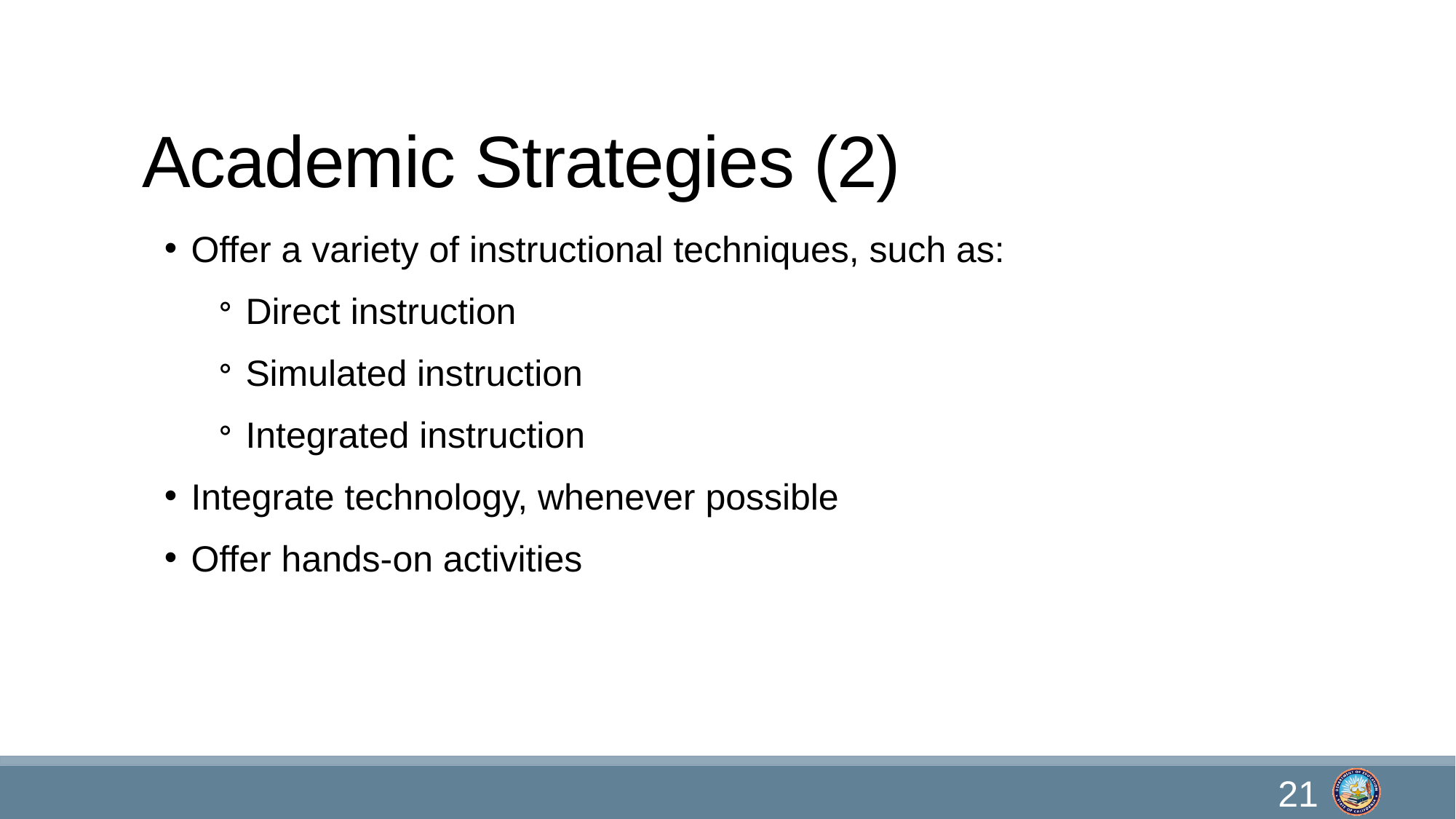

# Academic Strategies (2)
Offer a variety of instructional techniques, such as:
Direct instruction
Simulated instruction
Integrated instruction
Integrate technology, whenever possible
Offer hands-on activities

21